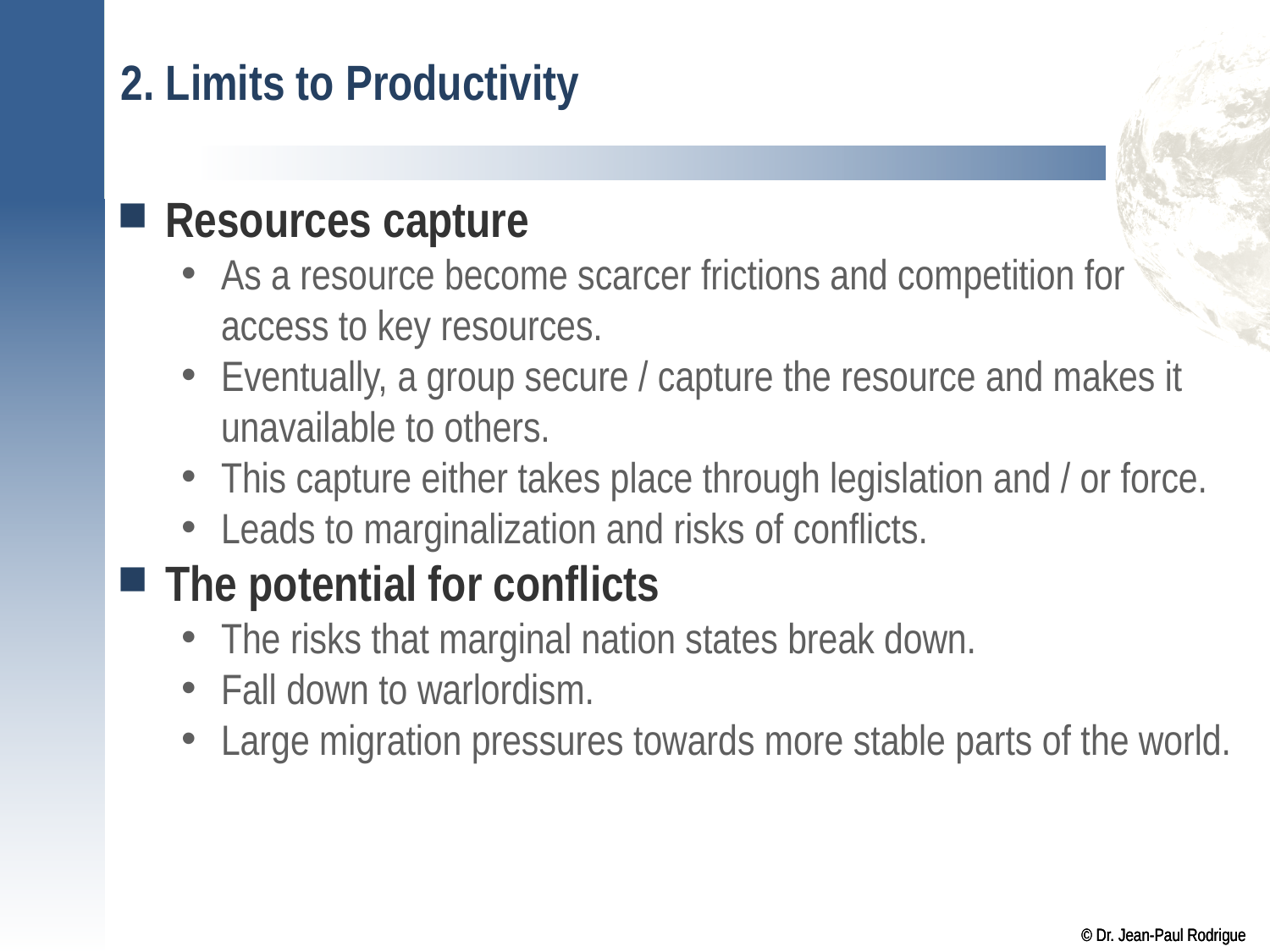

# 2. Limits to Productivity
Resources capture
As a resource become scarcer frictions and competition for access to key resources.
Eventually, a group secure / capture the resource and makes it unavailable to others.
This capture either takes place through legislation and / or force.
Leads to marginalization and risks of conflicts.
The potential for conflicts
The risks that marginal nation states break down.
Fall down to warlordism.
Large migration pressures towards more stable parts of the world.